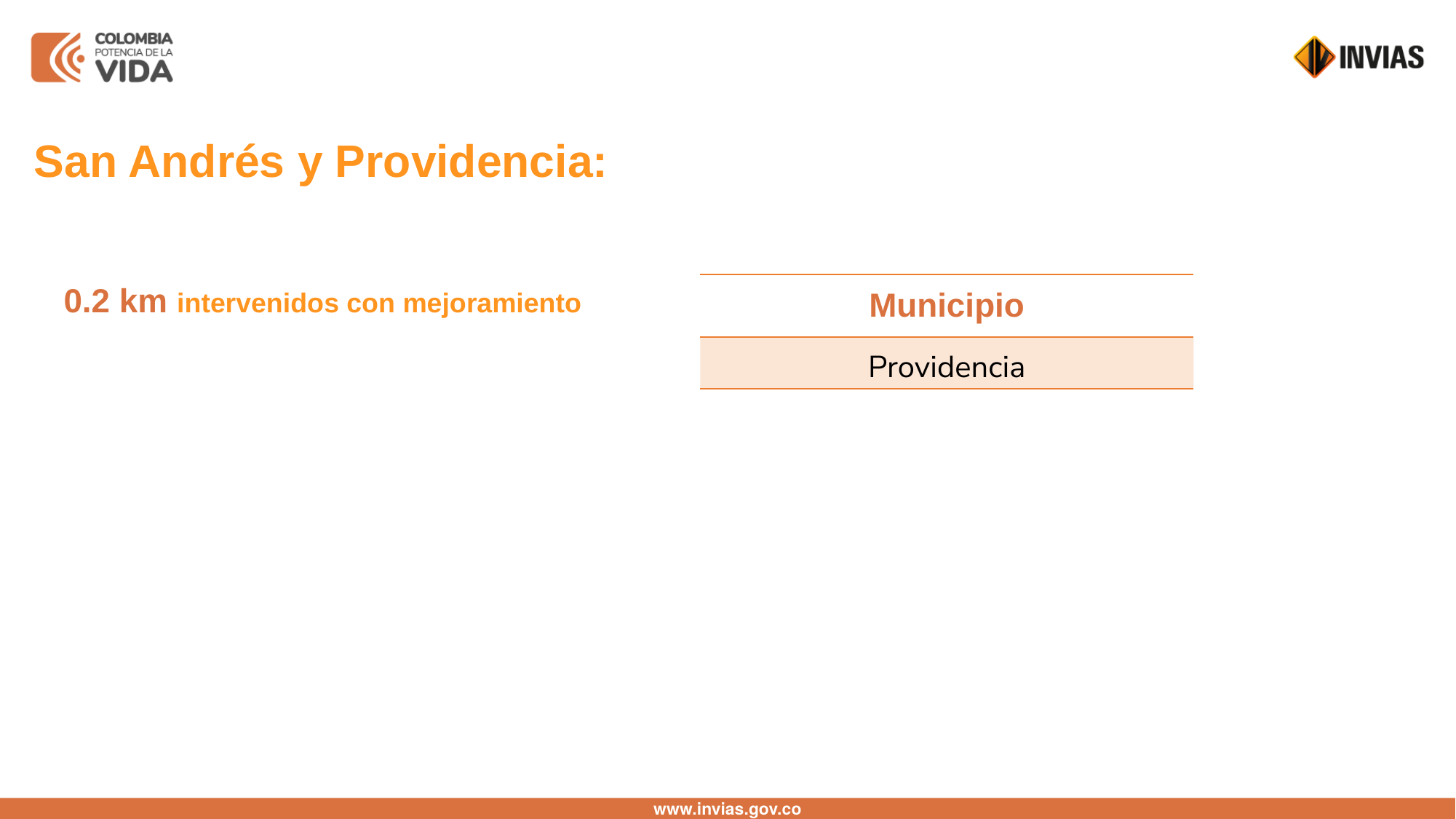

San Andrés y Providencia:
0.2 km intervenidos con mejoramiento
| Municipio |
| --- |
| Providencia |
www.invias.gov.co